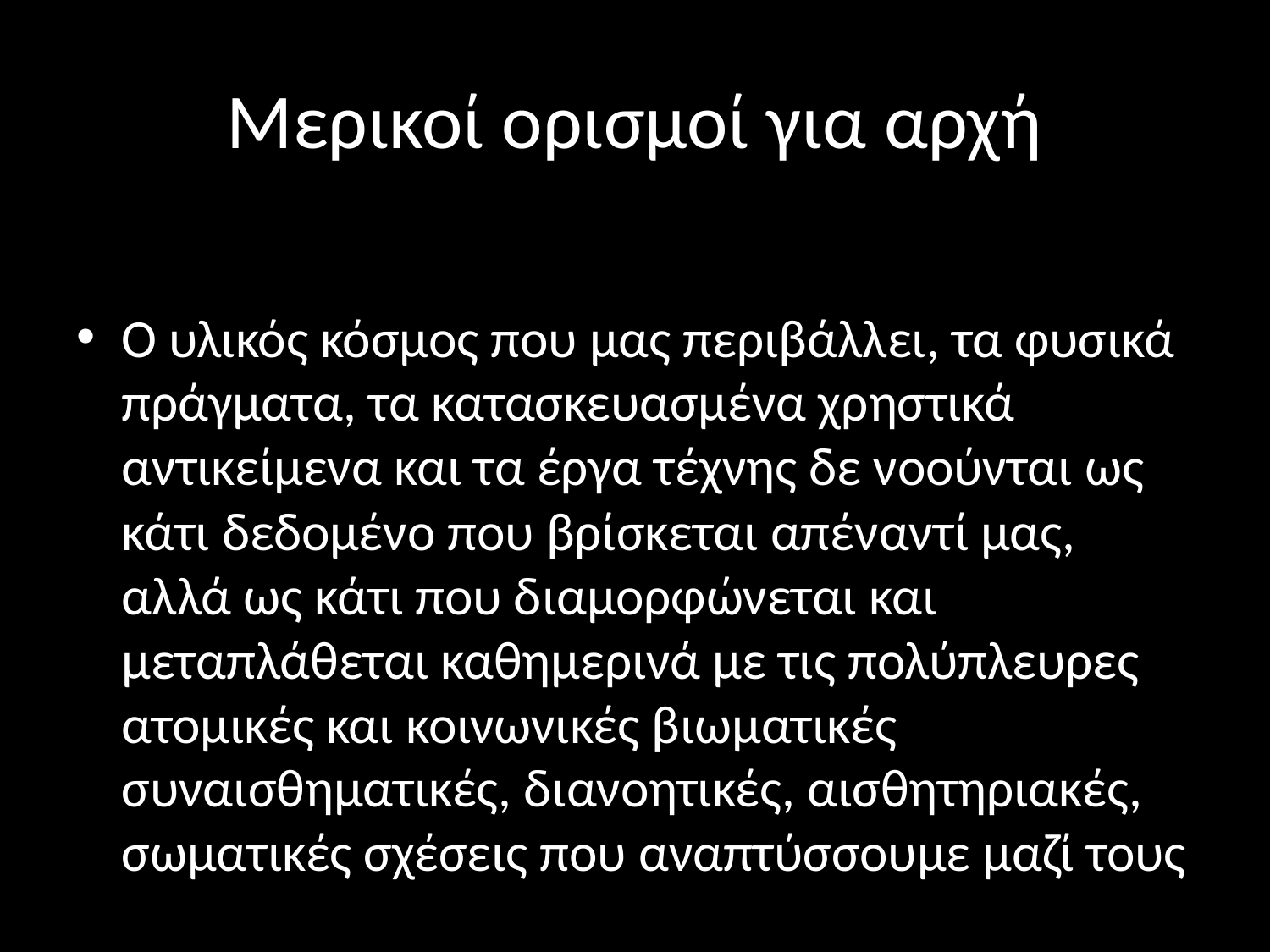

# Μερικοί ορισμοί για αρχή

Ο υλικός κόσμος που μας περιβάλλει, τα φυσικά πράγματα, τα κατασκευασμένα χρηστικά αντικείμενα και τα έργα τέχνης δε νοούνται ως κάτι δεδομένο που βρίσκεται απέναντί μας, αλλά ως κάτι που διαμορφώνεται και μεταπλάθεται καθημερινά με τις πολύπλευρες ατομικές και κοινωνικές βιωματικές συναισθηματικές, διανοητικές, αισθητηριακές, σωματικές σχέσεις που αναπτύσσουμε μαζί τους